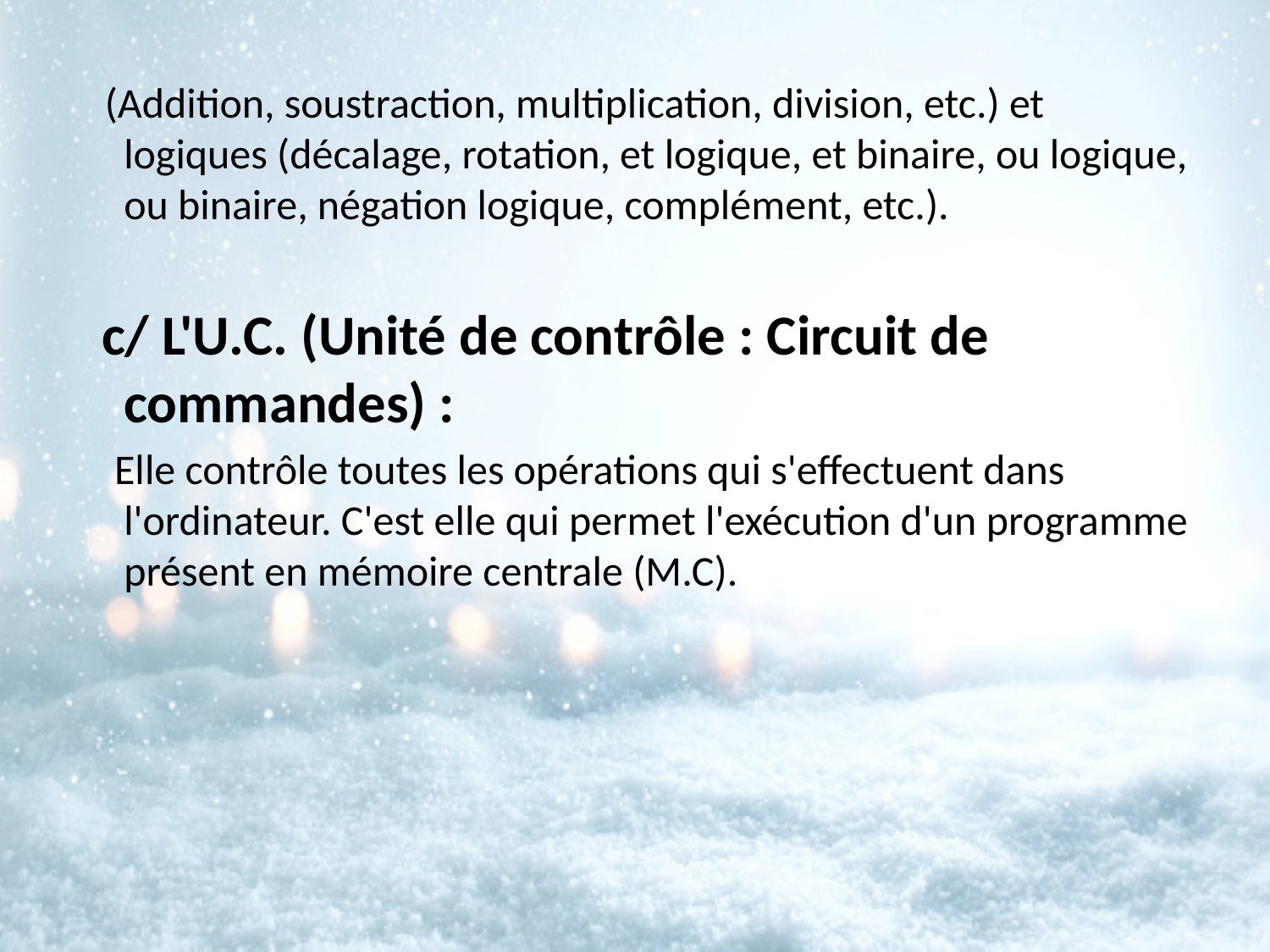

(Addition, soustraction, multiplication, division, etc.) et logiques (décalage, rotation, et logique, et binaire, ou logique, ou binaire, négation logique, complément, etc.).

  c/ L'U.C. (Unité de contrôle : Circuit de commandes) :
    Elle contrôle toutes les opérations qui s'effectuent dans l'ordinateur. C'est elle qui permet l'exécution d'un programme présent en mémoire centrale (M.C).